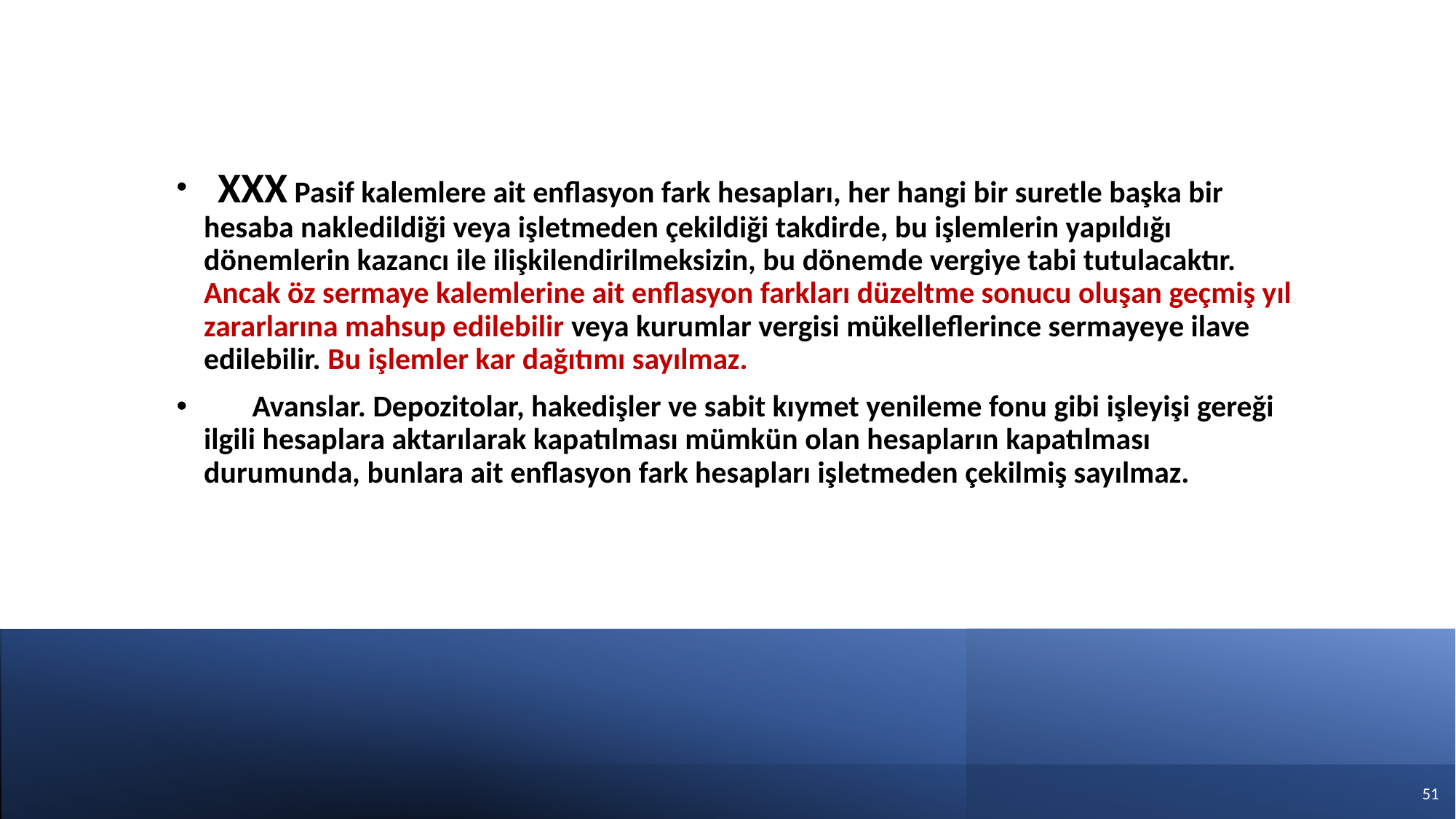

XXX Pasif kalemlere ait enflasyon fark hesapları, her hangi bir suretle başka bir hesaba nakledildiği veya işletmeden çekildiği takdirde, bu işlemlerin yapıldığı dönemlerin kazancı ile ilişkilendirilmeksizin, bu dönemde vergiye tabi tutulacaktır. Ancak öz sermaye kalemlerine ait enflasyon farkları düzeltme sonucu oluşan geçmiş yıl zararlarına mahsup edilebilir veya kurumlar vergisi mükelleflerince sermayeye ilave edilebilir. Bu işlemler kar dağıtımı sayılmaz.
       Avanslar. Depozitolar, hakedişler ve sabit kıymet yenileme fonu gibi işleyişi gereği ilgili hesaplara aktarılarak kapatılması mümkün olan hesapların kapatılması durumunda, bunlara ait enflasyon fark hesapları işletmeden çekilmiş sayılmaz.

51